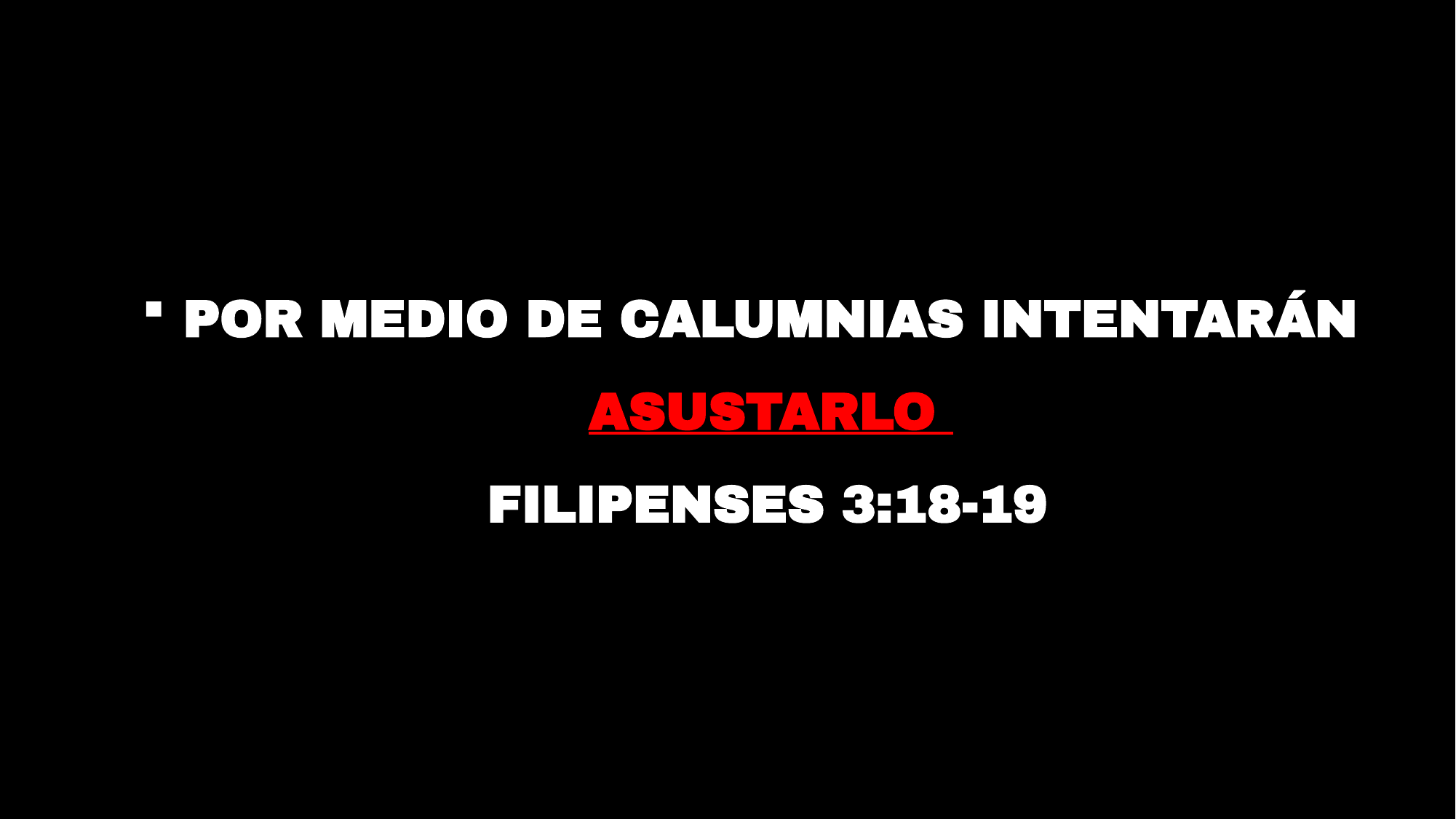

# Por medio de calumnias intentarán asustarlo
  Filipenses 3:18-19